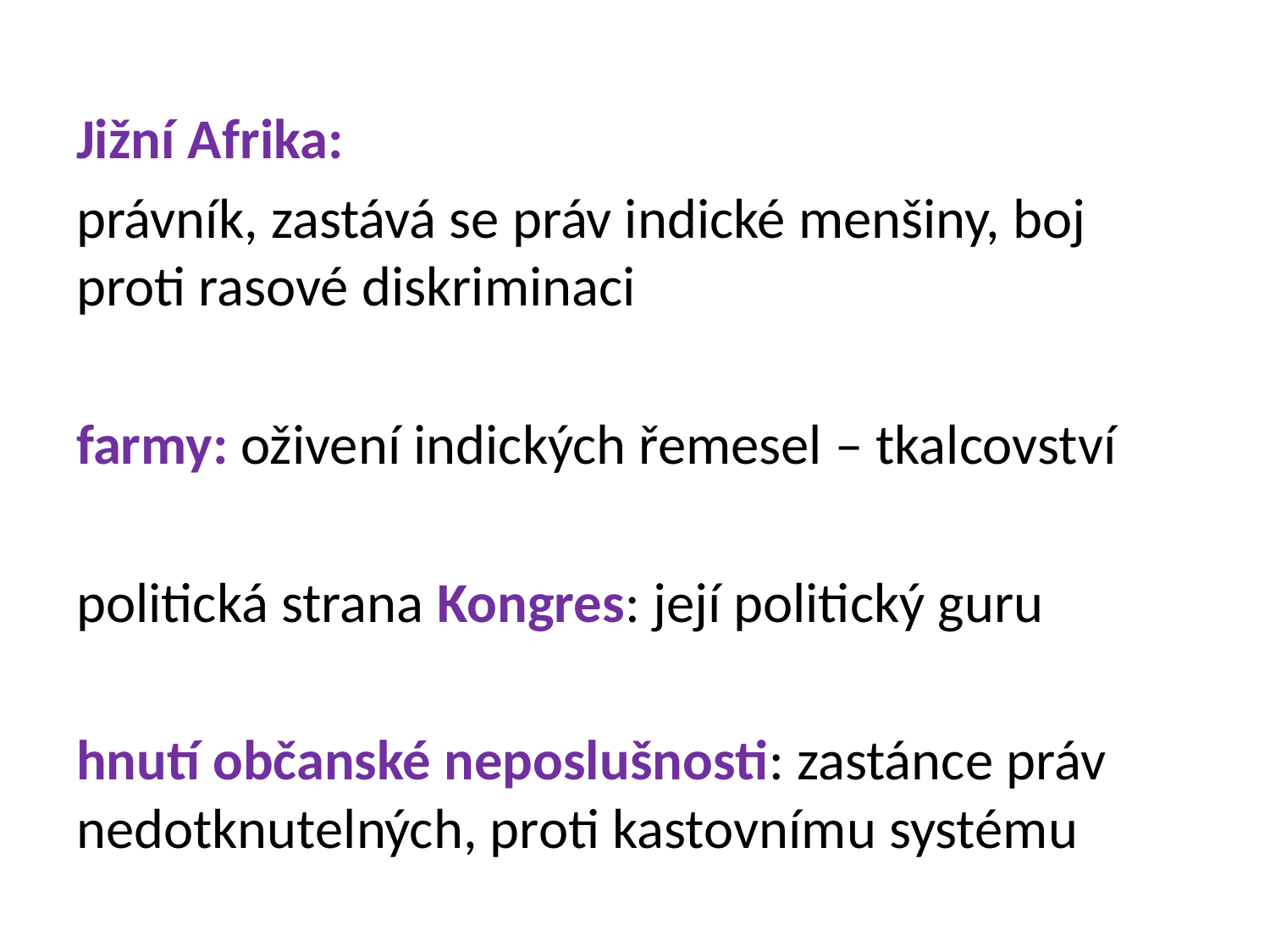

Jižní Afrika:
právník, zastává se práv indické menšiny, boj proti rasové diskriminaci

farmy: oživení indických řemesel – tkalcovství

politická strana Kongres: její politický guru

hnutí občanské neposlušnosti: zastánce práv nedotknutelných, proti kastovnímu systému